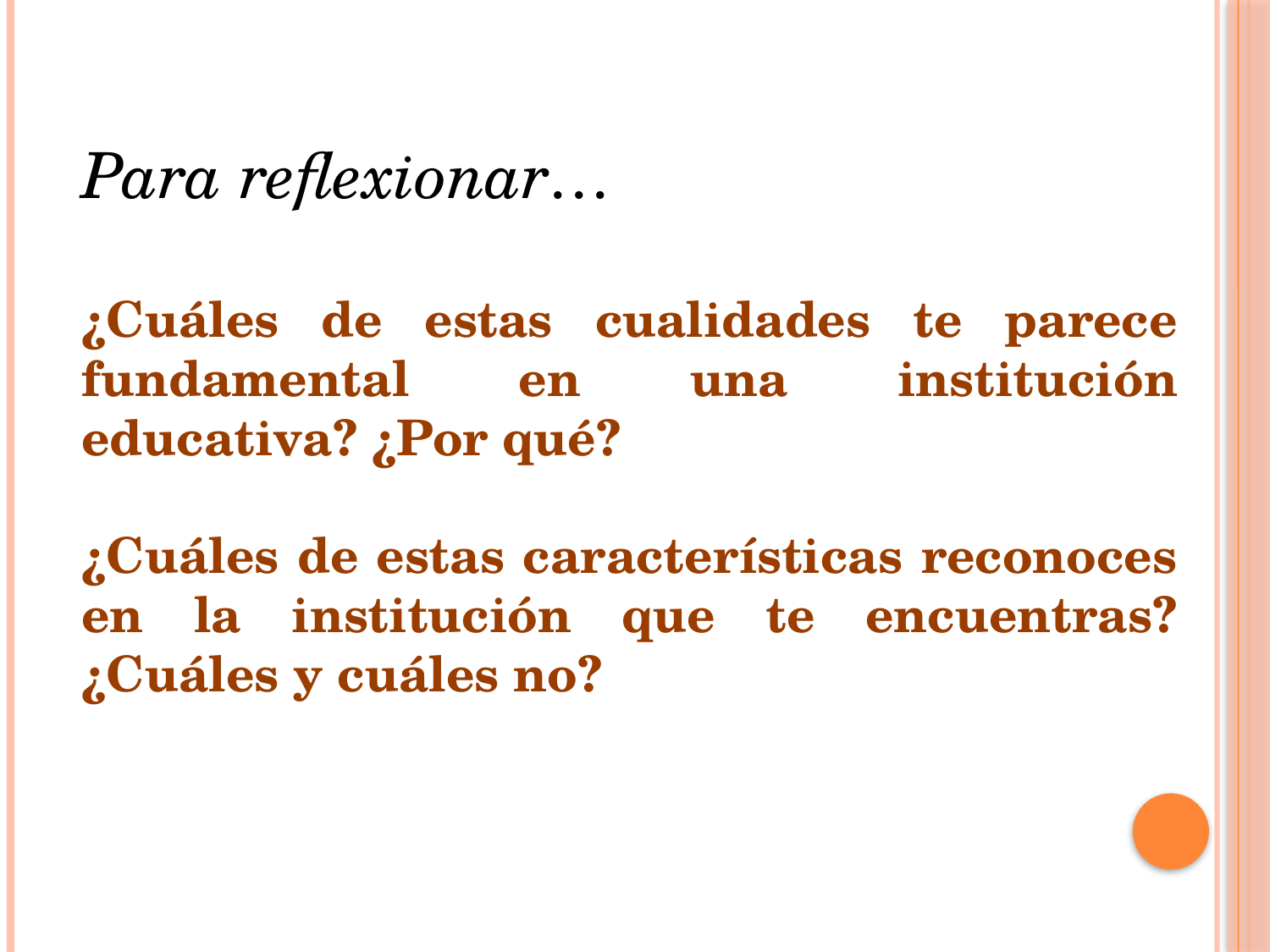

Para reflexionar…

¿Cuáles de estas cualidades te parece fundamental en una institución educativa? ¿Por qué?

¿Cuáles de estas características reconoces en la institución que te encuentras? ¿Cuáles y cuáles no?